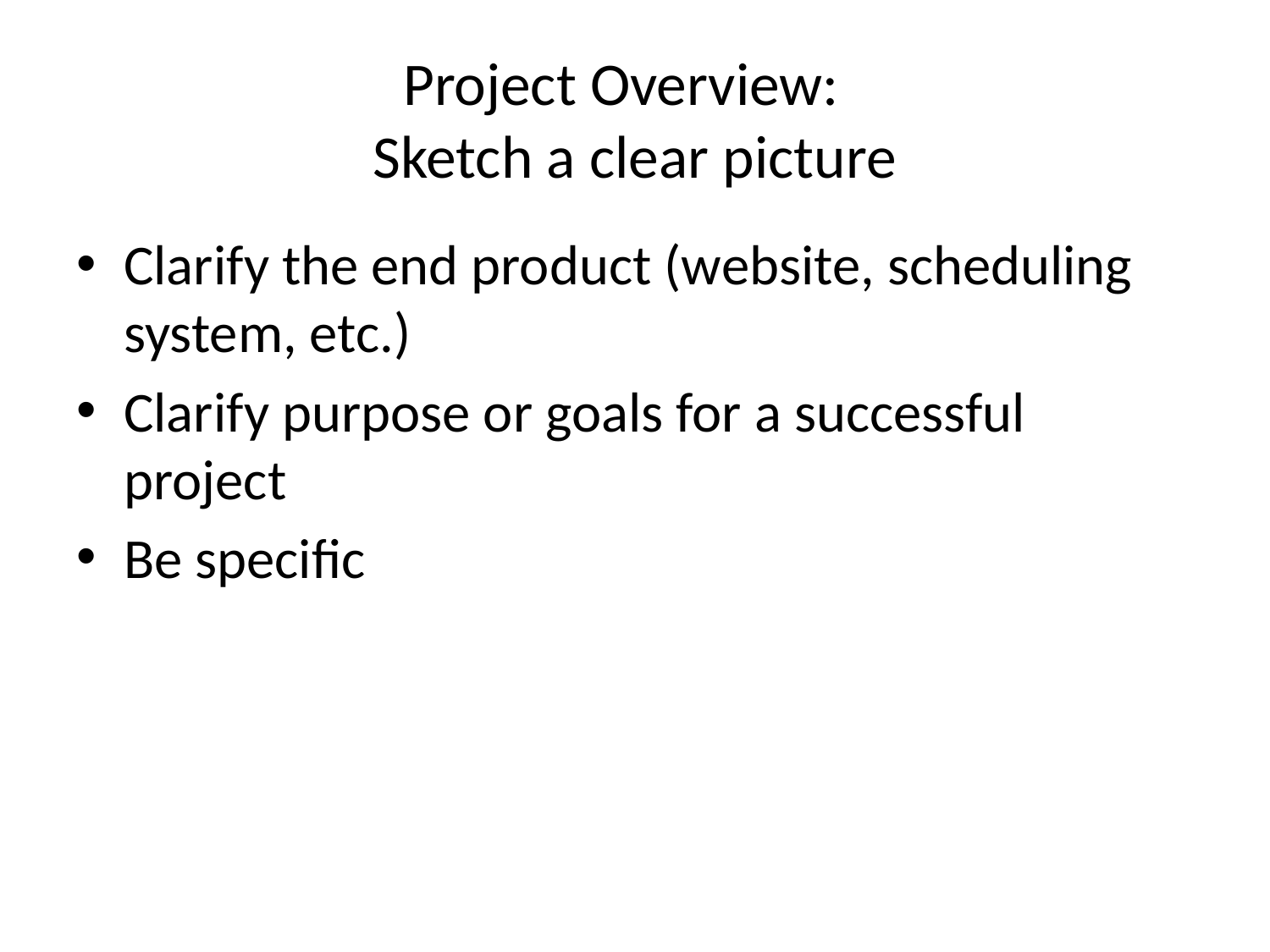

# Project Overview: Sketch a clear picture
Clarify the end product (website, scheduling system, etc.)
Clarify purpose or goals for a successful project
Be specific